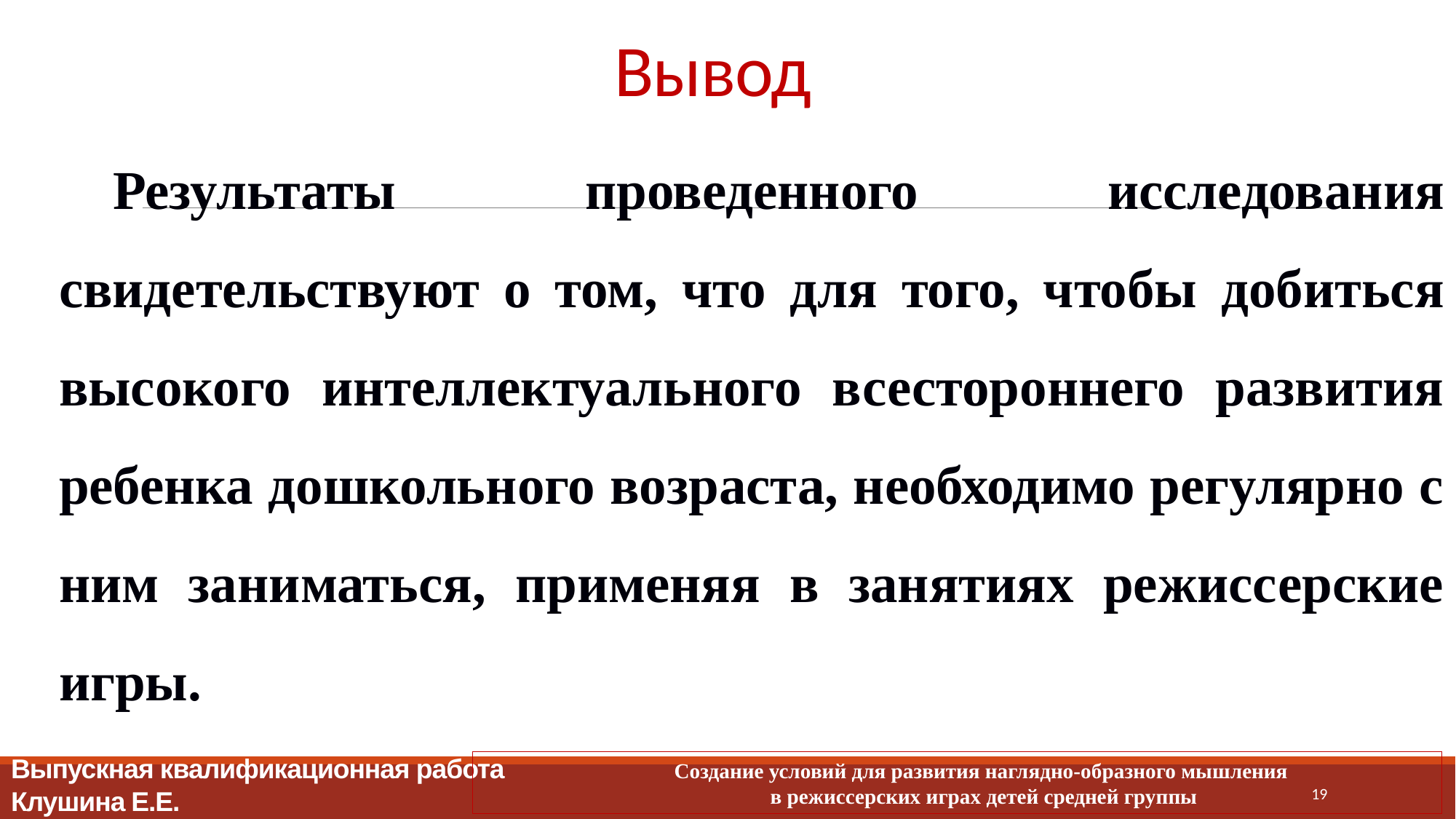

# Вывод
Результаты проведенного исследования свидетельствуют о том, что для того, чтобы добиться высокого интеллектуального всестороннего развития ребенка дошкольного возраста, необходимо регулярно с ним заниматься, применяя в занятиях режиссерские игры.
Выпускная квалификационная работа
Клушина Е.Е.
Создание условий для развития наглядно-образного мышления
в режиссерских играх детей средней группы
19